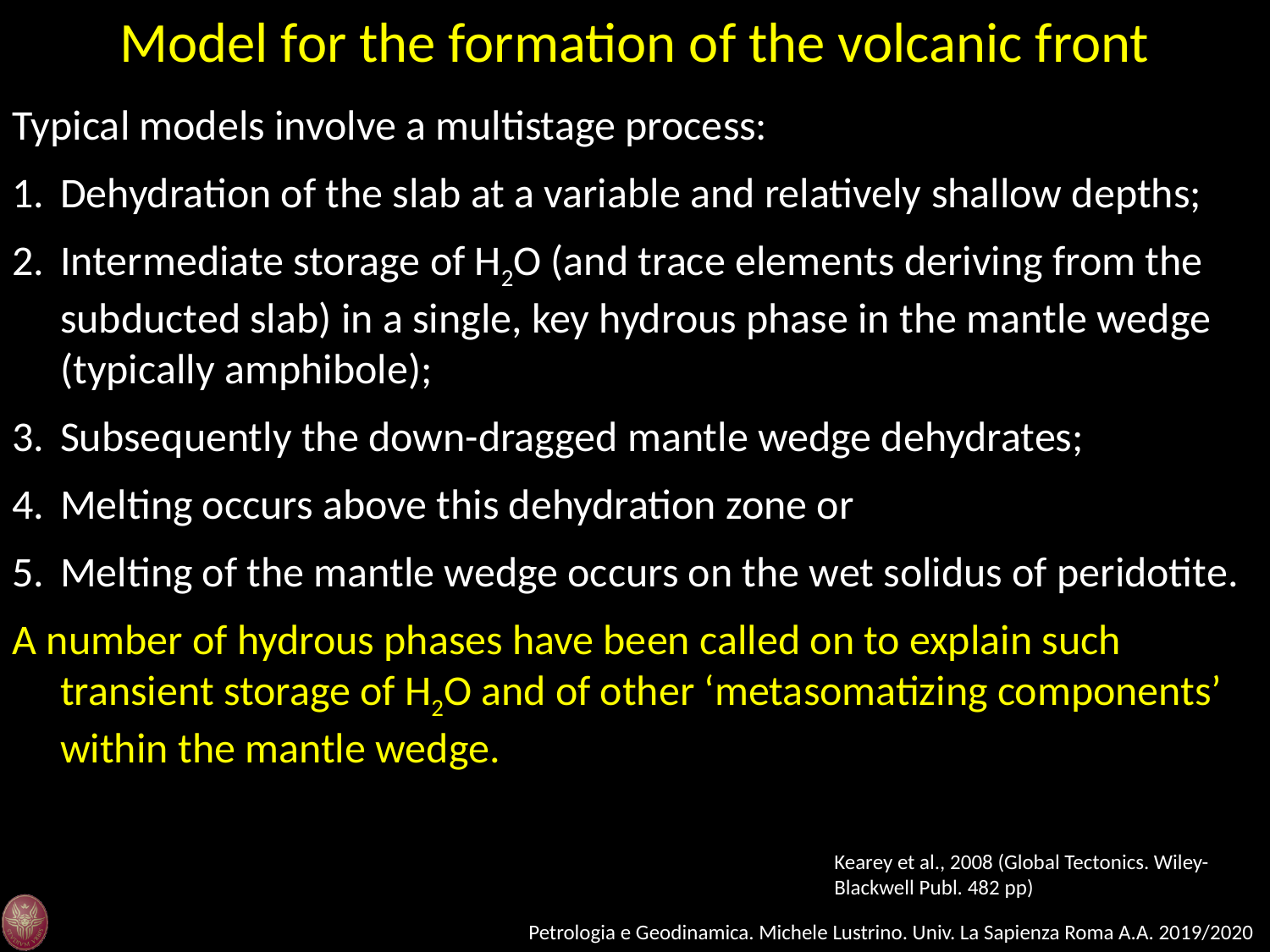

Model for the formation of the volcanic front
Typical models involve a multistage process:

Dehydration of the slab at a variable and relatively shallow depths;

Intermediate storage of H2O (and trace elements deriving from the subducted slab) in a single, key hydrous phase in the mantle wedge (typically amphibole);

Subsequently the down-dragged mantle wedge dehydrates;

Melting occurs above this dehydration zone or

Melting of the mantle wedge occurs on the wet solidus of peridotite.

A number of hydrous phases have been called on to explain such transient storage of H2O and of other ‘metasomatizing components’ within the mantle wedge.
Kearey et al., 2008 (Global Tectonics. Wiley-Blackwell Publ. 482 pp)